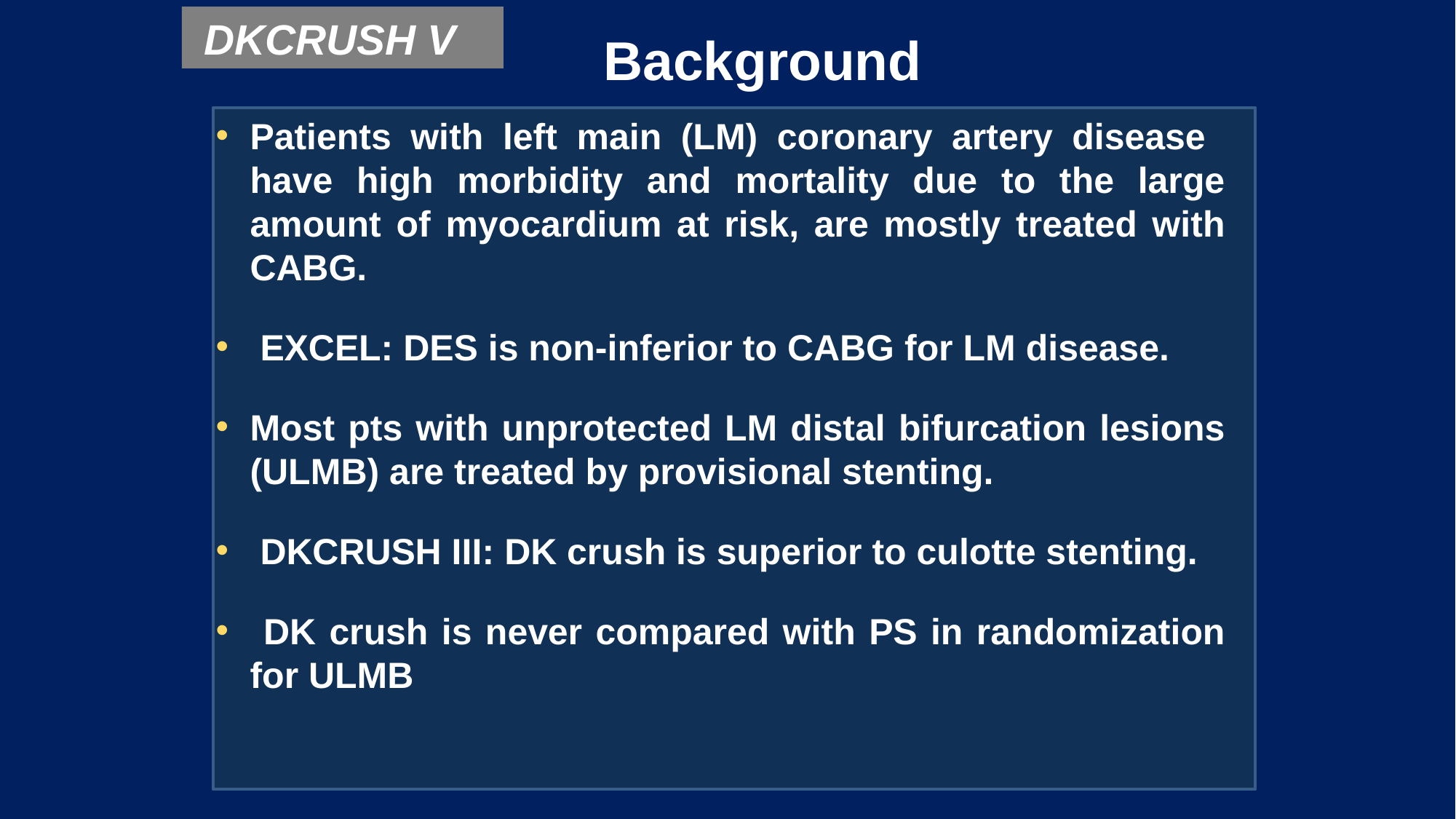

DKCRUSH V
# Background
Patients with left main (LM) coronary artery disease  have high morbidity and mortality due to the large amount of myocardium at risk, are mostly treated with CABG.
 EXCEL: DES is non-inferior to CABG for LM disease.
Most pts with unprotected LM distal bifurcation lesions (ULMB) are treated by provisional stenting.
 DKCRUSH III: DK crush is superior to culotte stenting.
 DK crush is never compared with PS in randomization for ULMB